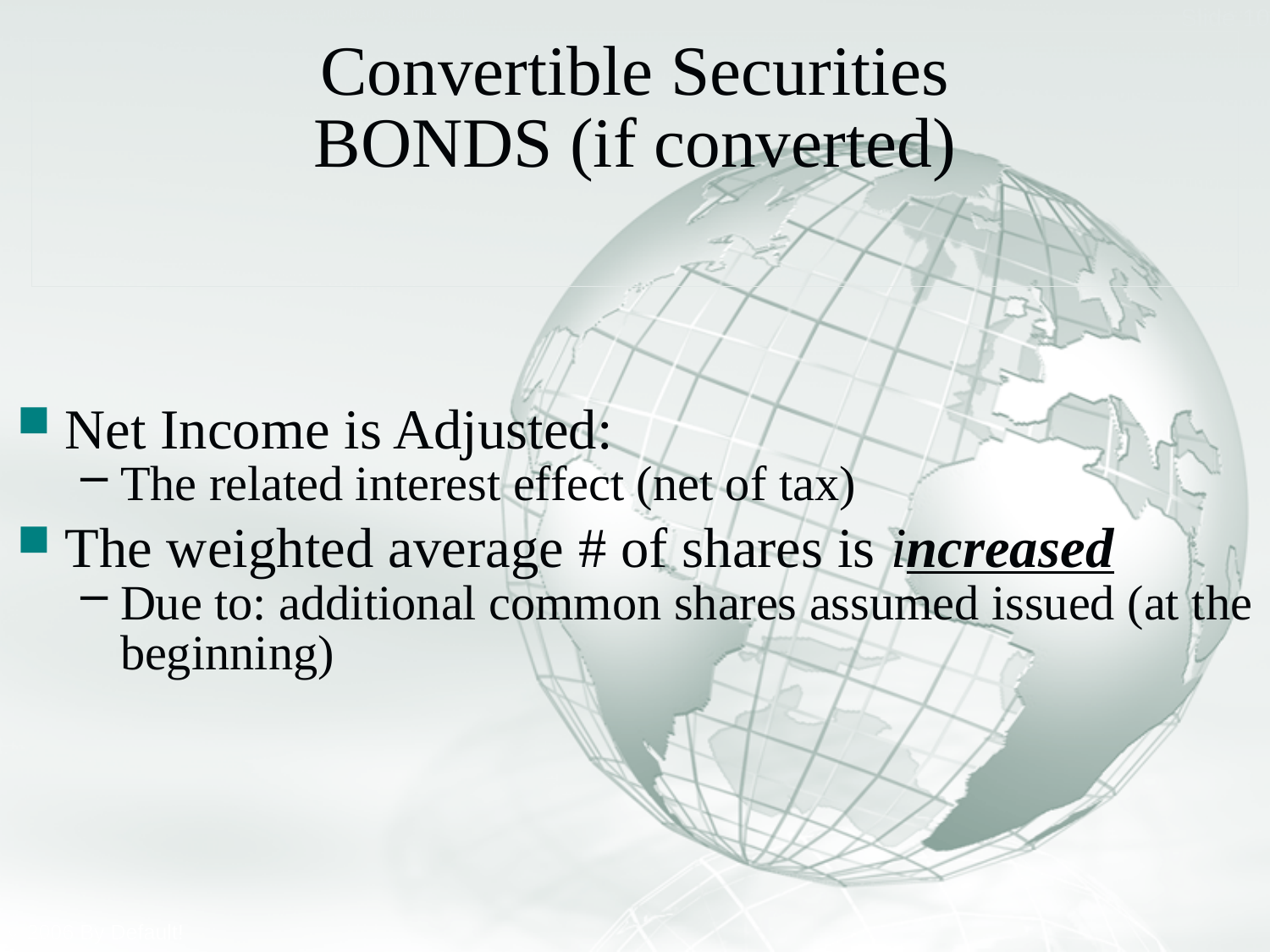

# Convertible Securities BONDS (if converted)

Net Income is Adjusted:
The related interest effect (net of tax)
The weighted average # of shares is increased
Due to: additional common shares assumed issued (at the beginning)